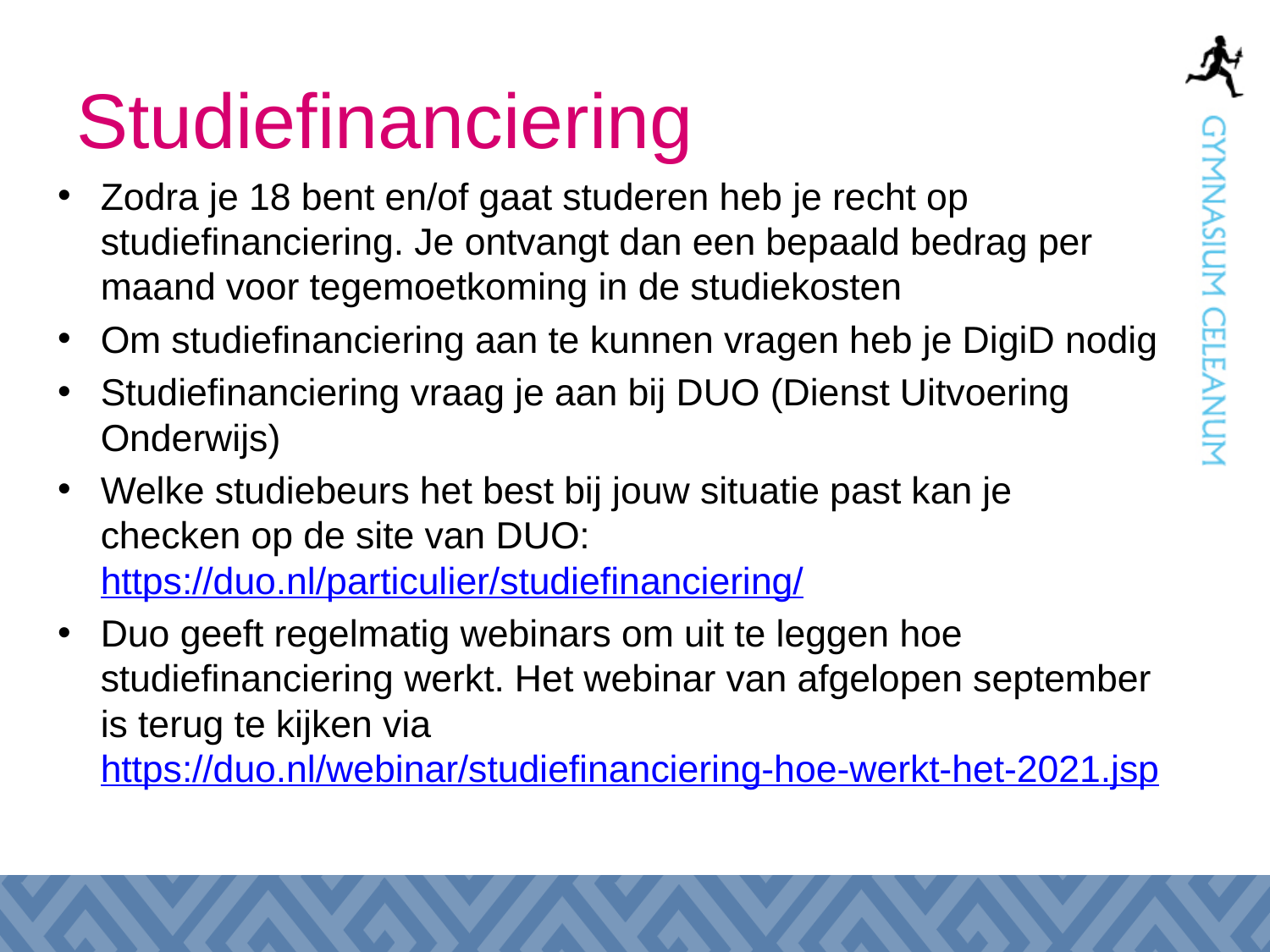

# Studiefinanciering
Zodra je 18 bent en/of gaat studeren heb je recht op studiefinanciering. Je ontvangt dan een bepaald bedrag per maand voor tegemoetkoming in de studiekosten
Om studiefinanciering aan te kunnen vragen heb je DigiD nodig
Studiefinanciering vraag je aan bij DUO (Dienst Uitvoering Onderwijs)
Welke studiebeurs het best bij jouw situatie past kan je checken op de site van DUO: https://duo.nl/particulier/studiefinanciering/
Duo geeft regelmatig webinars om uit te leggen hoe studiefinanciering werkt. Het webinar van afgelopen september is terug te kijken via https://duo.nl/webinar/studiefinanciering-hoe-werkt-het-2021.jsp